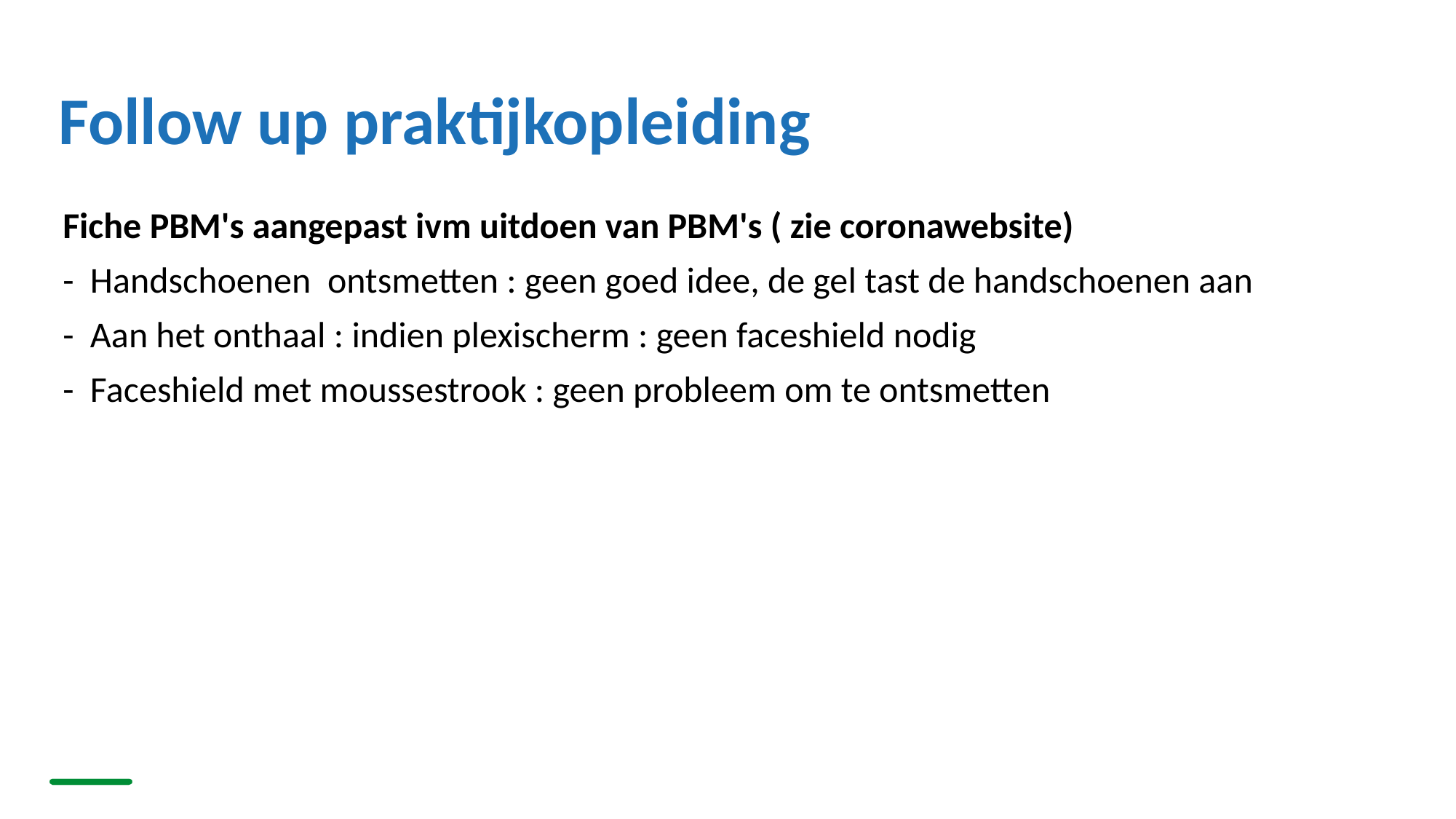

# Follow up praktijkopleiding
Fiche PBM's aangepast ivm uitdoen van PBM's ( zie coronawebsite)
-  Handschoenen  ontsmetten : geen goed idee, de gel tast de handschoenen aan
-  Aan het onthaal : indien plexischerm : geen faceshield nodig
-  Faceshield met moussestrook : geen probleem om te ontsmetten